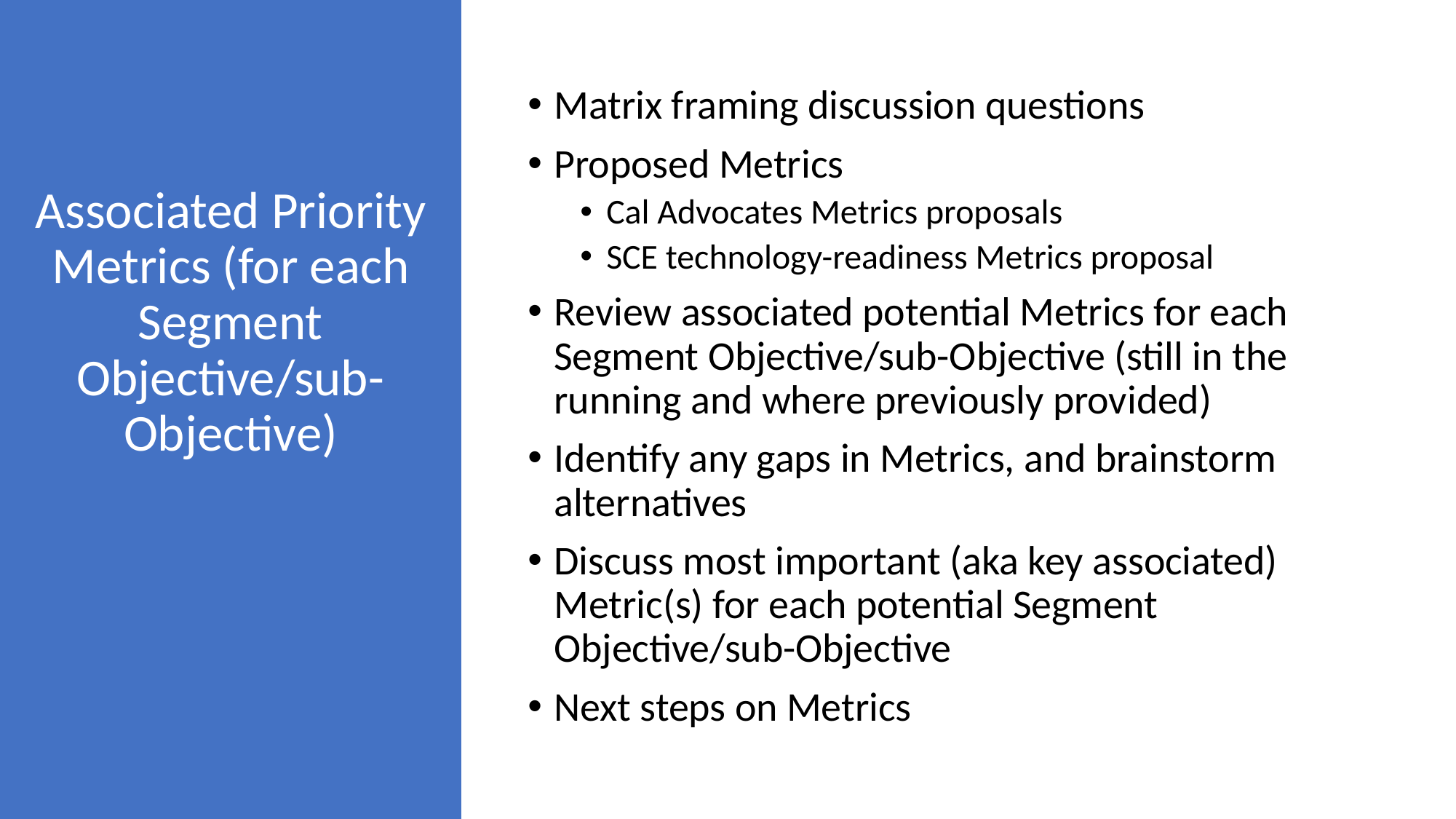

Matrix framing discussion questions
Proposed Metrics
Cal Advocates Metrics proposals
SCE technology-readiness Metrics proposal
Review associated potential Metrics for each Segment Objective/sub-Objective (still in the running and where previously provided)
Identify any gaps in Metrics, and brainstorm alternatives
Discuss most important (aka key associated) Metric(s) for each potential Segment Objective/sub-Objective
Next steps on Metrics
# Associated Priority Metrics (for each Segment Objective/sub-Objective)